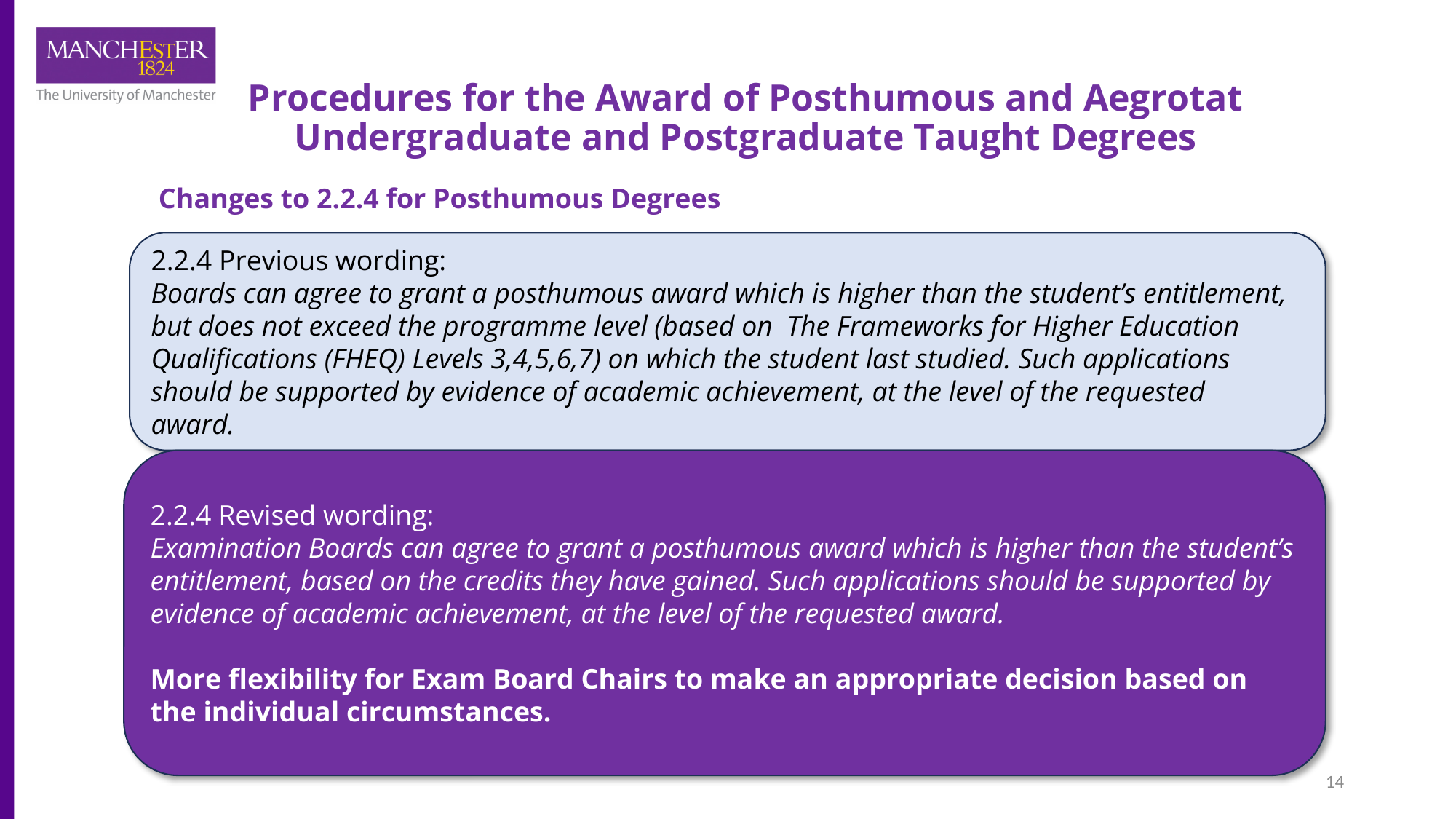

Procedures for the Award of Posthumous and Aegrotat Undergraduate and Postgraduate Taught Degrees
Changes to 2.2.4 for Posthumous Degrees
2.2.4 Previous wording:
Boards can agree to grant a posthumous award which is higher than the student’s entitlement, but does not exceed the programme level (based on  The Frameworks for Higher Education Qualifications (FHEQ) Levels 3,4,5,6,7) on which the student last studied. Such applications should be supported by evidence of academic achievement, at the level of the requested award.
2.2.4 Revised wording:
Examination Boards can agree to grant a posthumous award which is higher than the student’s entitlement, based on the credits they have gained. Such applications should be supported by evidence of academic achievement, at the level of the requested award.

More flexibility for Exam Board Chairs to make an appropriate decision based on the individual circumstances.
14